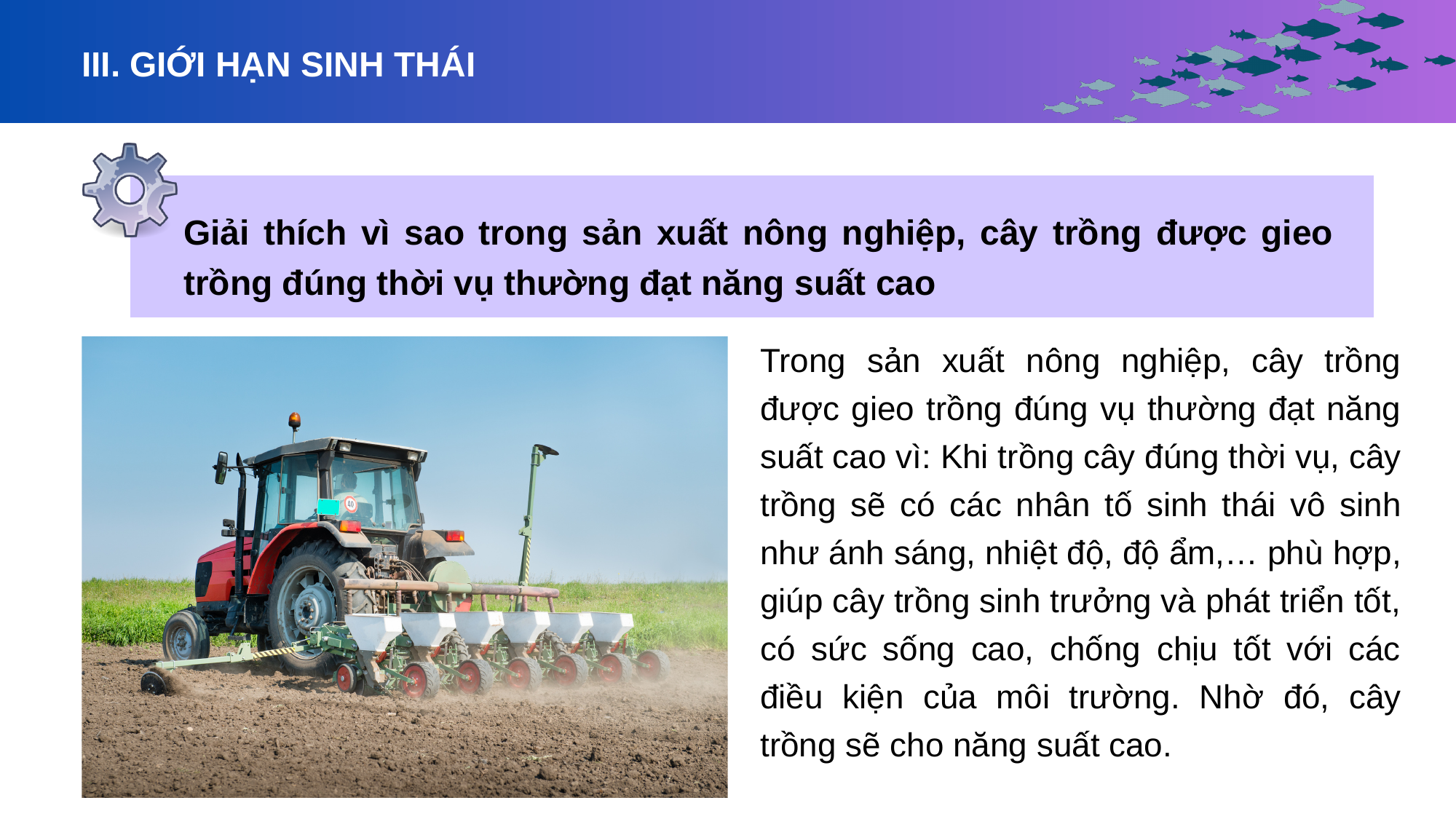

III. GIỚI HẠN SINH THÁI

Giải thích vì sao trong sản xuất nông nghiệp, cây trồng được gieo trồng đúng thời vụ thường đạt năng suất cao
Trong sản xuất nông nghiệp, cây trồng được gieo trồng đúng vụ thường đạt năng suất cao vì: Khi trồng cây đúng thời vụ, cây trồng sẽ có các nhân tố sinh thái vô sinh như ánh sáng, nhiệt độ, độ ẩm,… phù hợp, giúp cây trồng sinh trưởng và phát triển tốt, có sức sống cao, chống chịu tốt với các điều kiện của môi trường. Nhờ đó, cây trồng sẽ cho năng suất cao.